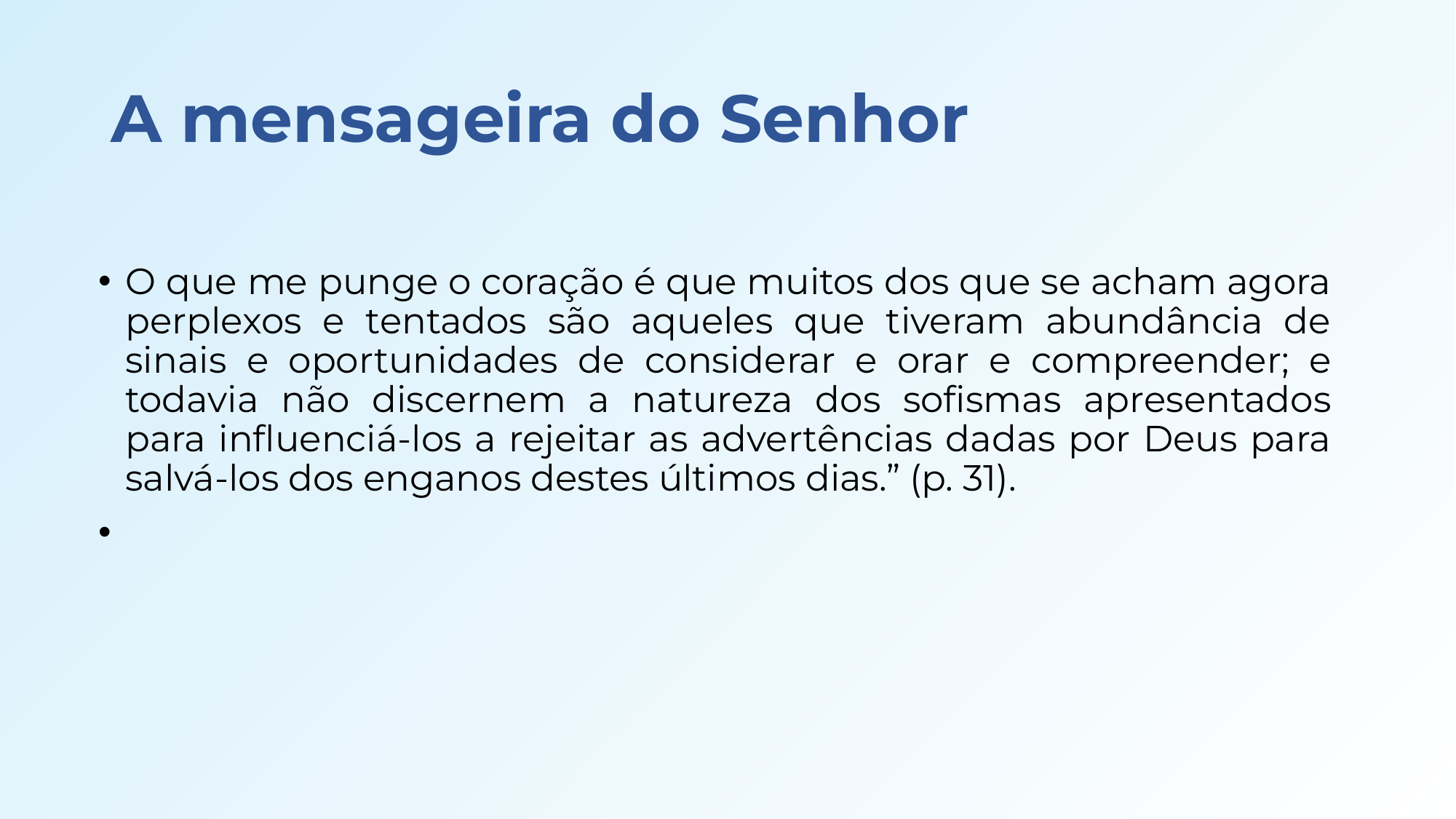

# A mensageira do Senhor
O que me punge o coração é que muitos dos que se acham agora perplexos e tentados são aqueles que tiveram abundância de sinais e oportunidades de considerar e orar e compreender; e todavia não discernem a natureza dos sofismas apresentados para influenciá-los a rejeitar as advertências dadas por Deus para salvá-los dos enganos destes últimos dias.” (p. 31).